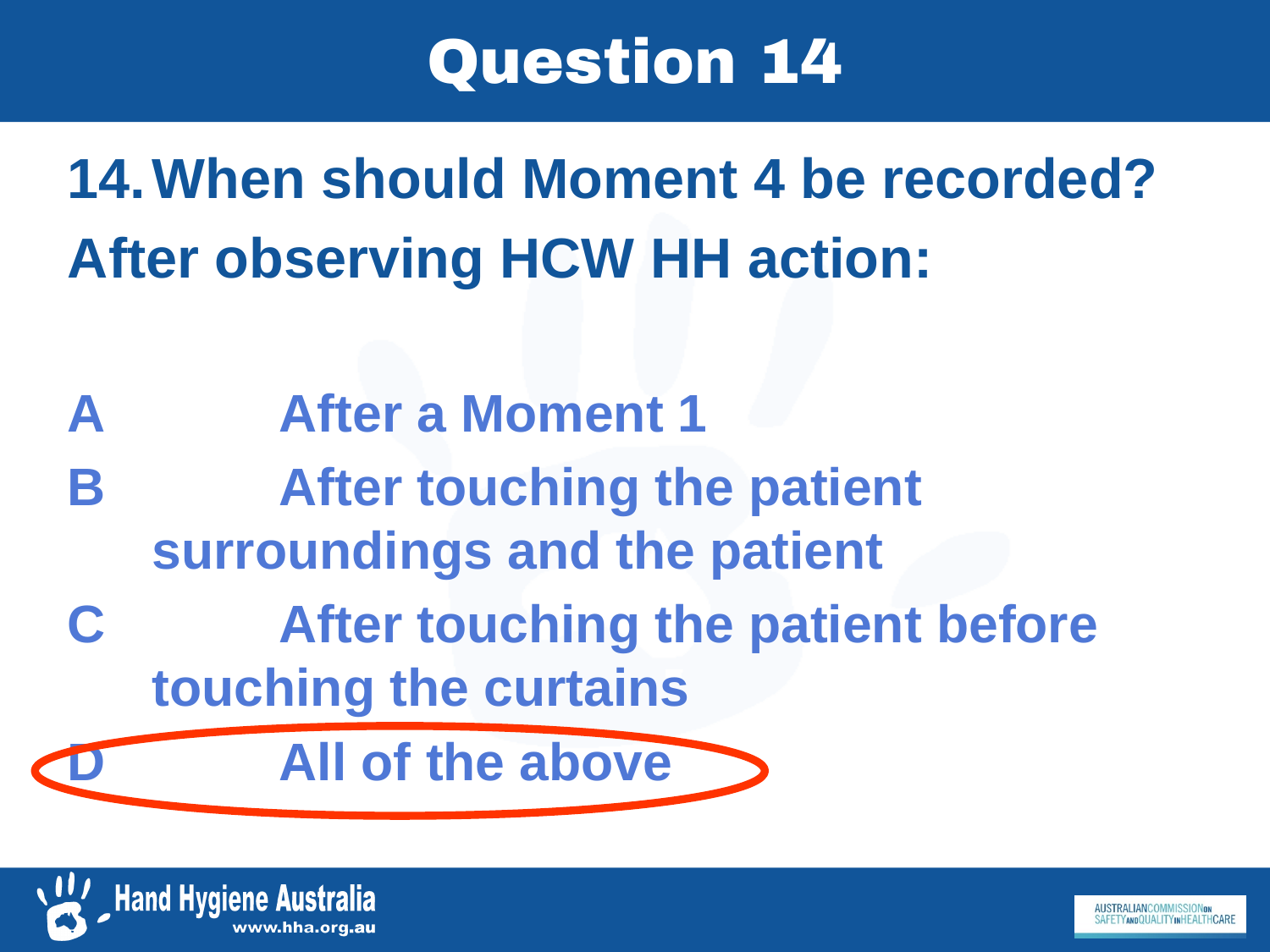

# Question 14
When should Moment 4 be recorded?
After observing HCW HH action:

A		After a Moment 1
B		After touching the patient 	surroundings and the patient
C		After touching the patient before 	touching the curtains
D		All of the above